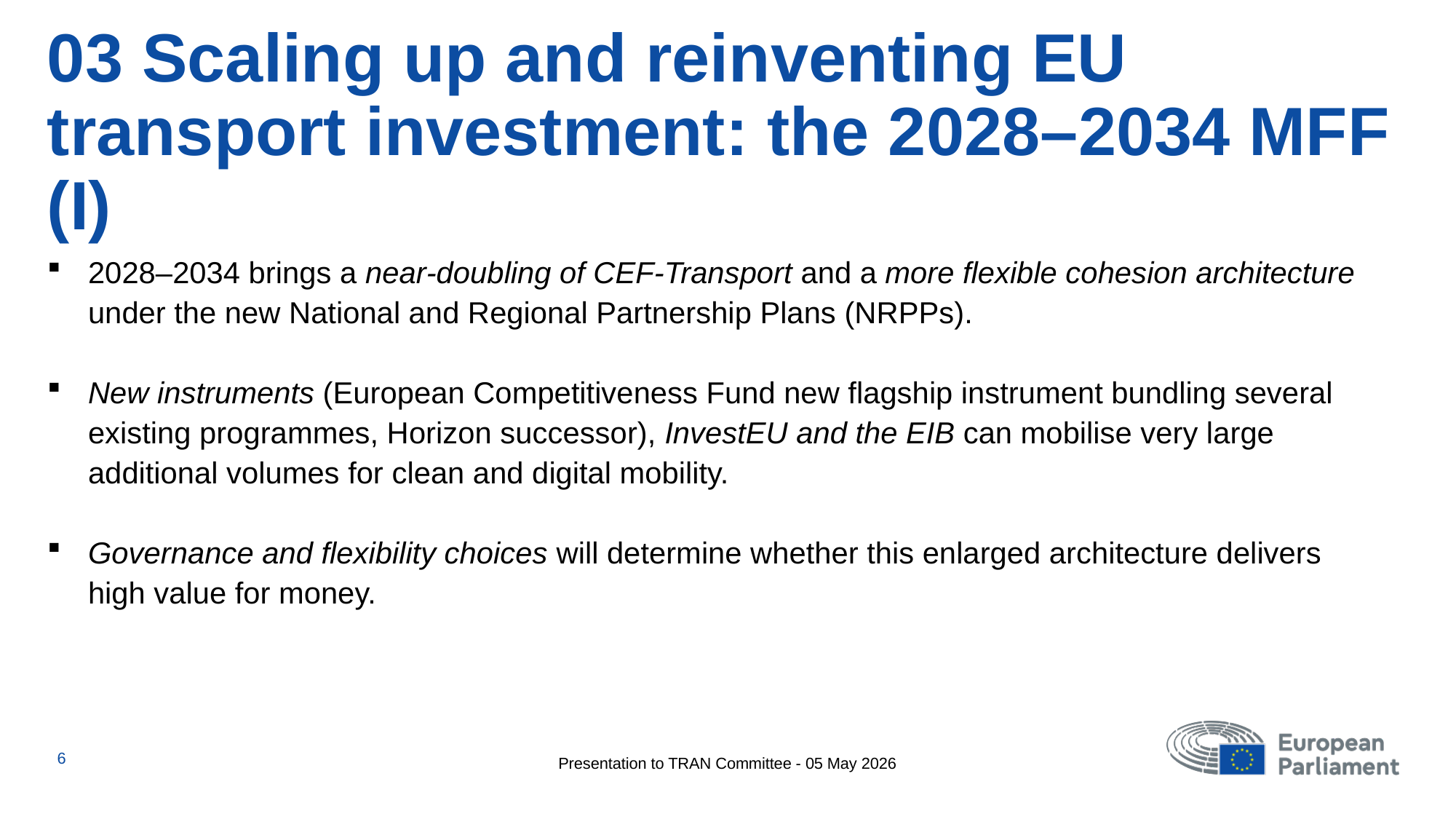

# 03 Scaling up and reinventing EU transport investment: the 2028–2034 MFF (I)
2028–2034 brings a near‑doubling of CEF‑Transport and a more flexible cohesion architecture under the new National and Regional Partnership Plans (NRPPs).

New instruments (European Competitiveness Fund new flagship instrument bundling several existing programmes, Horizon successor), InvestEU and the EIB can mobilise very large additional volumes for clean and digital mobility.

Governance and flexibility choices will determine whether this enlarged architecture delivers high value for money.